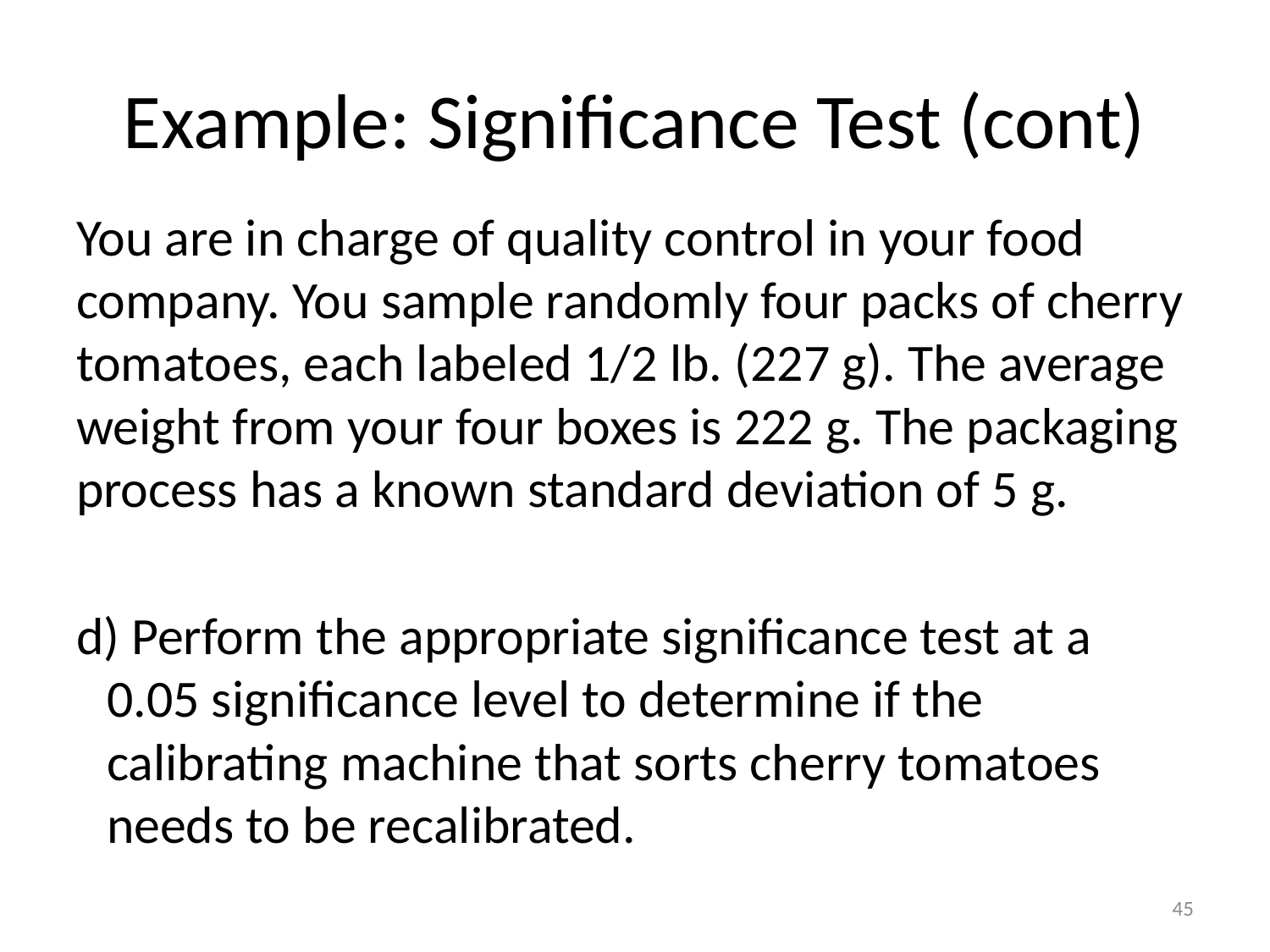

# Example: Significance Test (cont)
You are in charge of quality control in your food company. You sample randomly four packs of cherry tomatoes, each labeled 1/2 lb. (227 g). The average weight from your four boxes is 222 g. The packaging process has a known standard deviation of 5 g.

d) Perform the appropriate significance test at a 0.05 significance level to determine if the calibrating machine that sorts cherry tomatoes needs to be recalibrated.

45